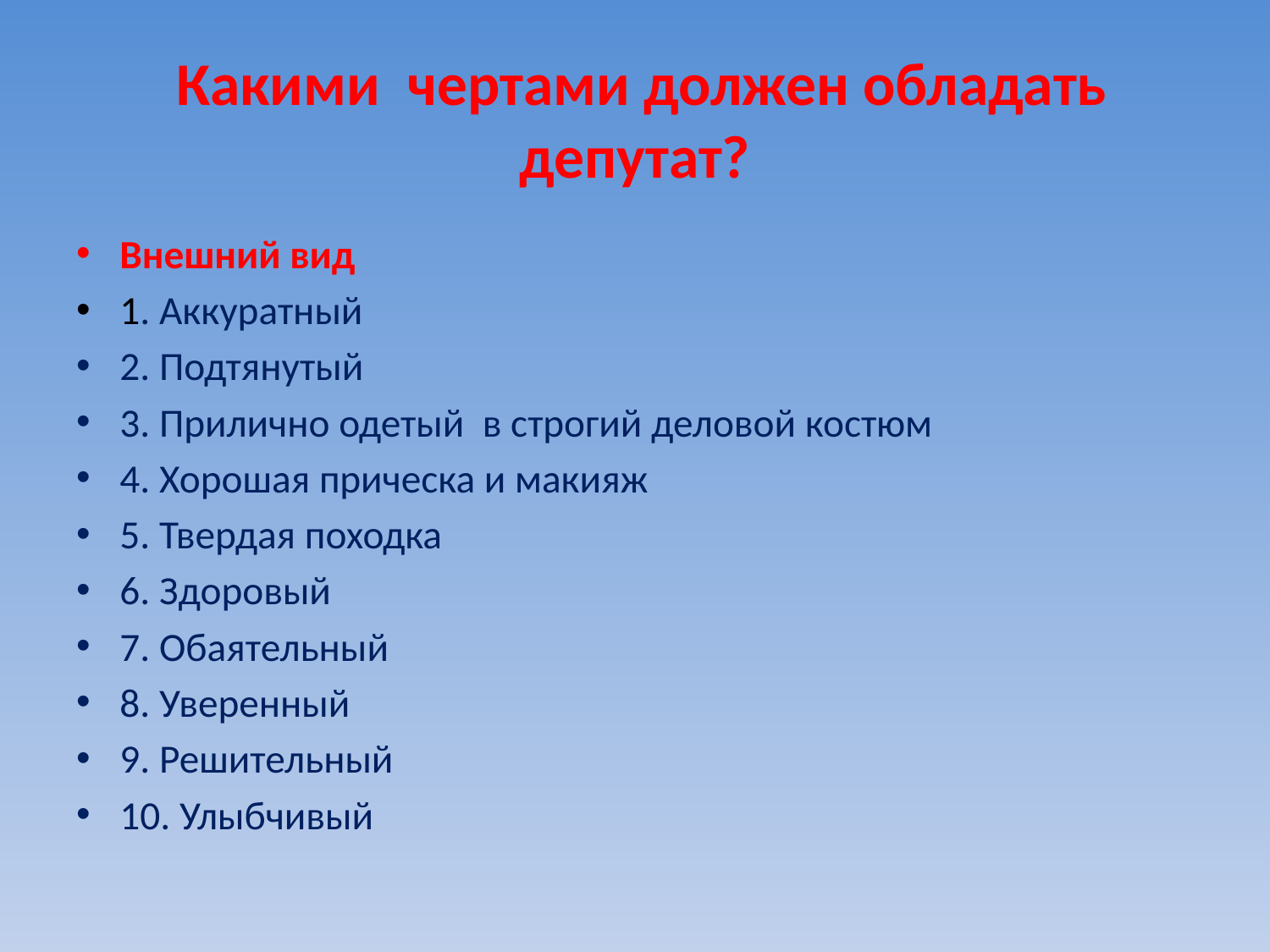

# Какими  чертами должен обладать депутат?
Внешний вид
1. Аккуратный
2. Подтянутый
3. Прилично одетый  в строгий деловой костюм
4. Хорошая прическа и макияж
5. Твердая походка
6. Здоровый
7. Обаятельный
8. Уверенный
9. Решительный
10. Улыбчивый